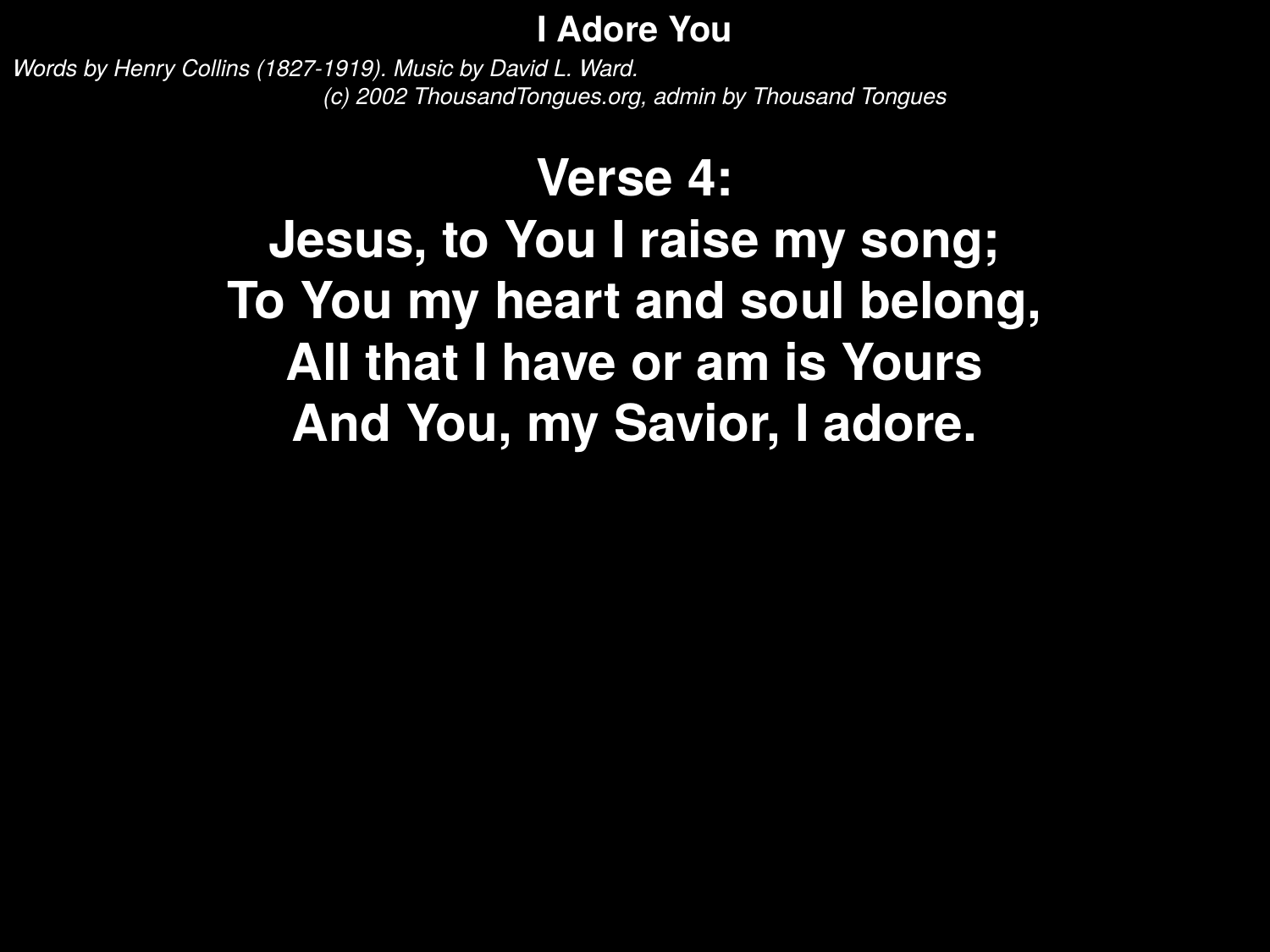

I Adore You
Words by Henry Collins (1827-1919). Music by David L. Ward.
(c) 2002 ThousandTongues.org, admin by Thousand Tongues
Verse 4:
Jesus, to You I raise my song;
To You my heart and soul belong,
All that I have or am is Yours
And You, my Savior, I adore.